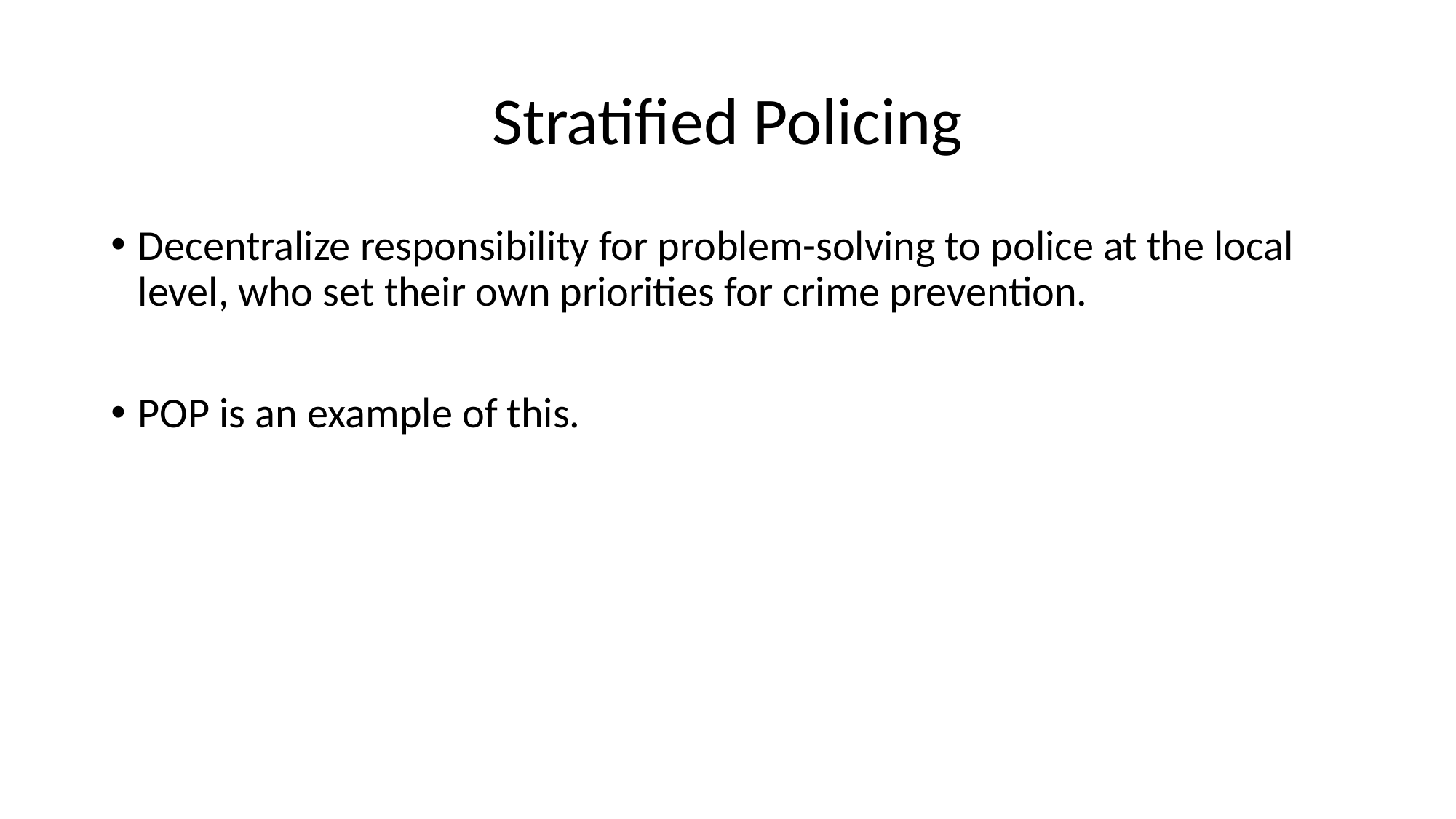

# Stratified Policing
Decentralize responsibility for problem-solving to police at the local level, who set their own priorities for crime prevention.

POP is an example of this.